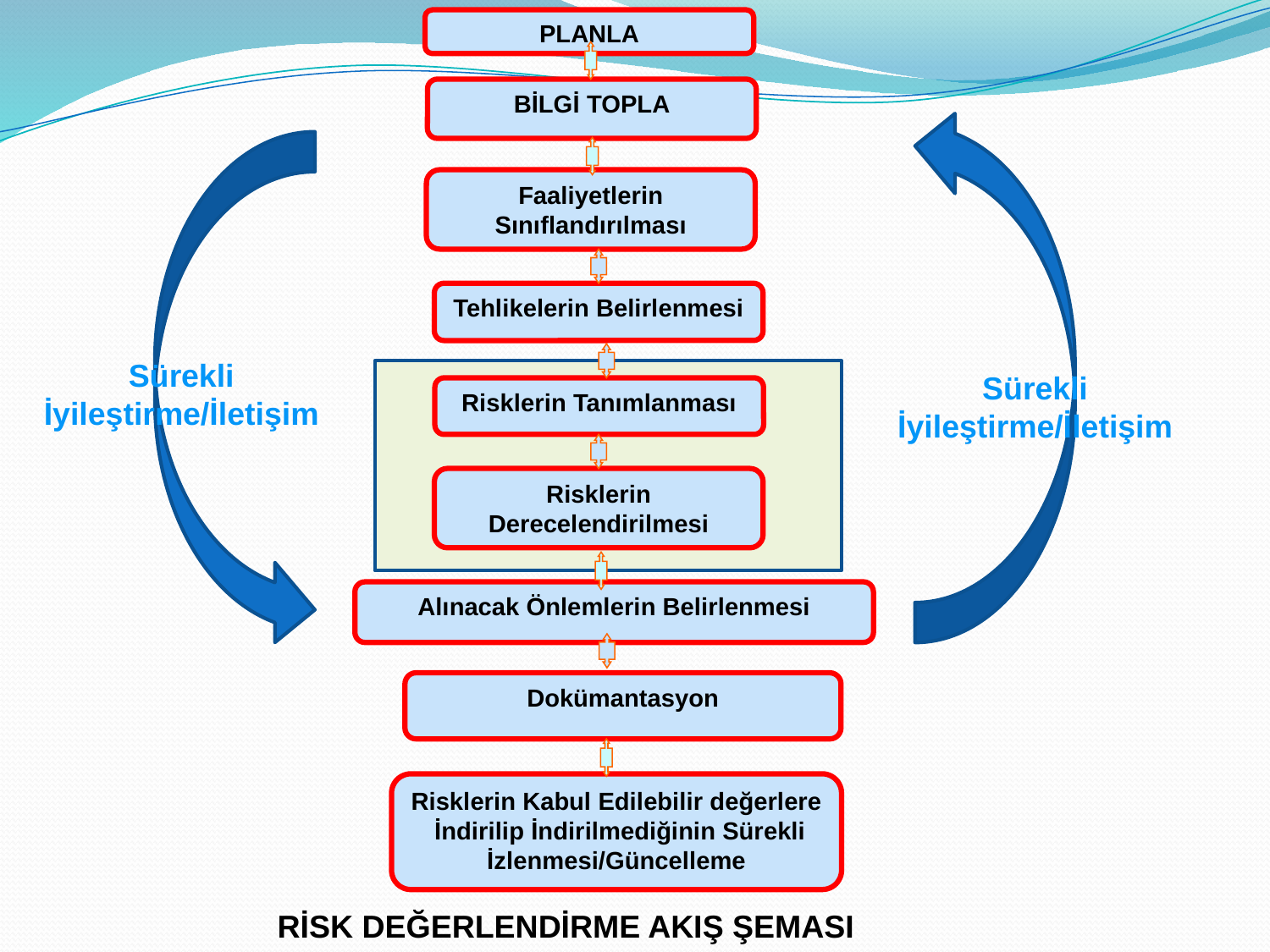

PLANLA

BİLGİ TOPLA

Faaliyetlerin Sınıflandırılması

Tehlikelerin Belirlenmesi

Risklerin Tanımlanması

Risklerin Derecelendirilmesi
Alınacak Önlemlerin Belirlenmesi

Dokümantasyon
Risklerin Kabul Edilebilir değerlere  İndirilip İndirilmediğinin Sürekli İzlenmesi/Güncelleme

Sürekli İyileştirme/İletişim

Sürekli İyileştirme/İletişim

RİSK DEĞERLENDİRME AKIŞ ŞEMASI